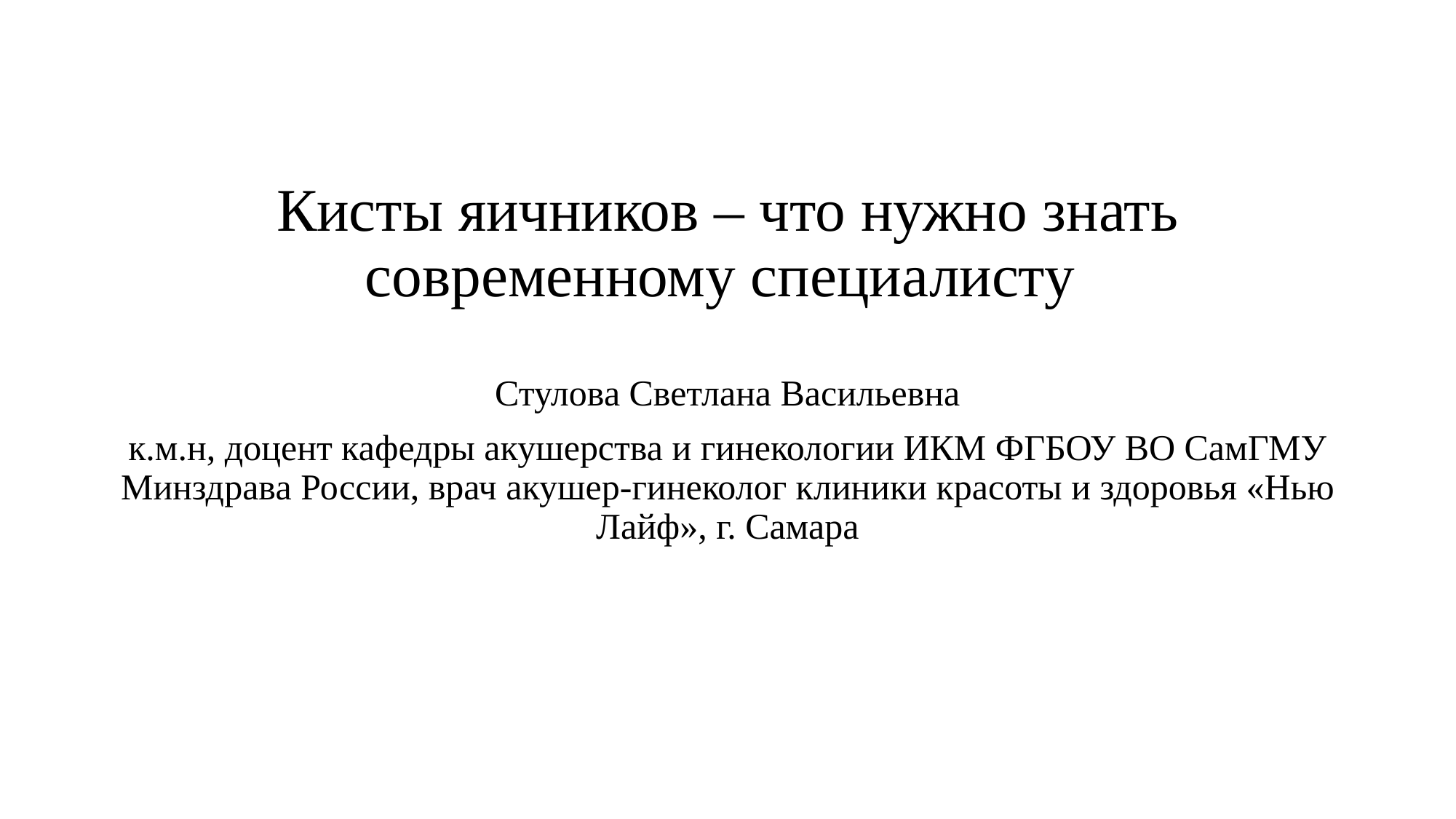

# Кисты яичников – что нужно знать современному специалисту

Стулова Светлана Васильевна
к.м.н, доцент кафедры акушерства и гинекологии ИКМ ФГБОУ ВО СамГМУ Минздрава России, врач акушер-гинеколог клиники красоты и здоровья «Нью Лайф», г. Самара